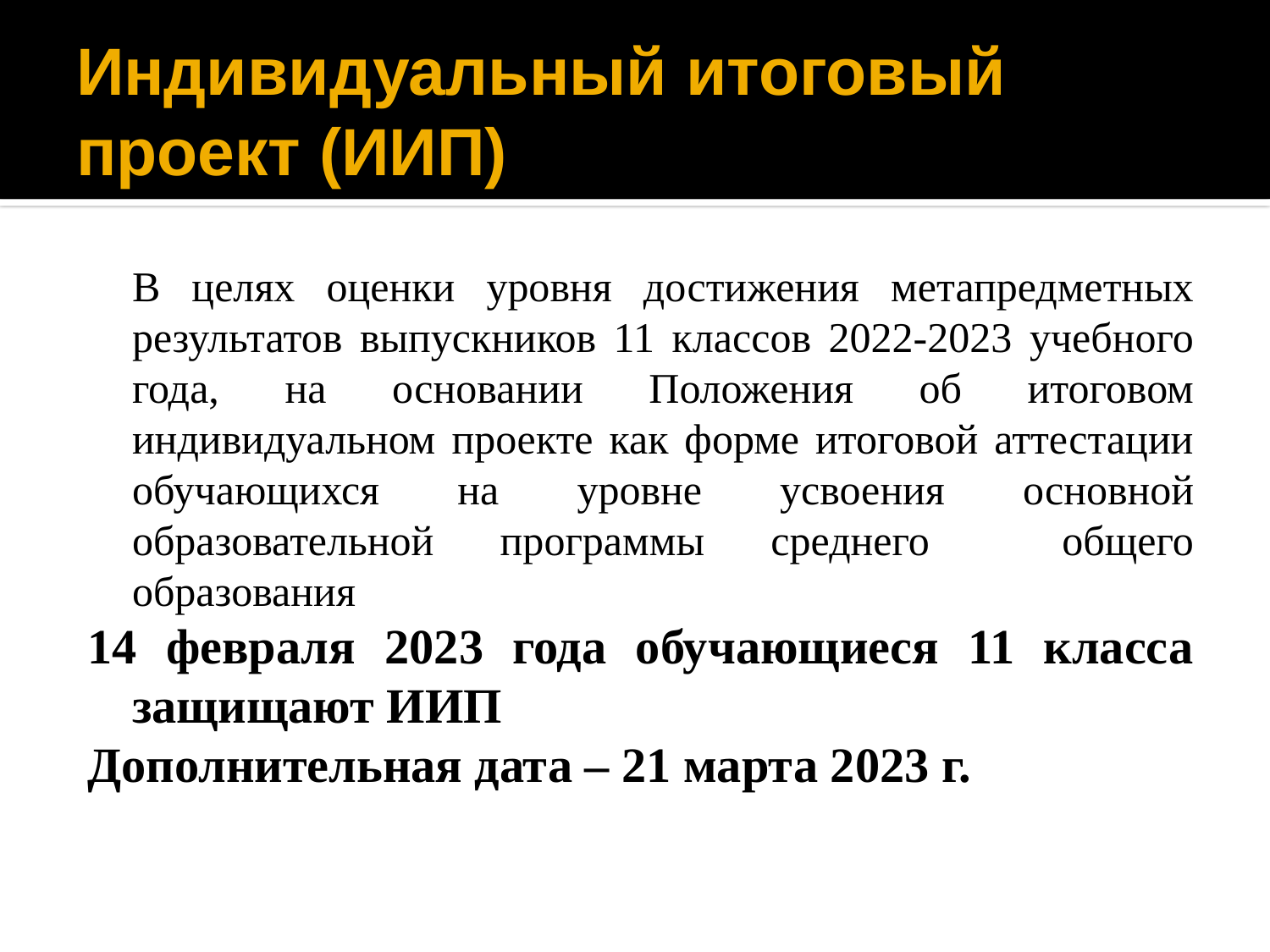

# Индивидуальный итоговый проект (ИИП)
	В целях оценки уровня достижения метапредметных результатов выпускников 11 классов 2022-2023 учебного года, на основании Положения об итоговом индивидуальном проекте как форме итоговой аттестации обучающихся на уровне усвоения основной образовательной программы среднего  общего образования
14 февраля 2023 года обучающиеся 11 класса защищают ИИП
Дополнительная дата – 21 марта 2023 г.